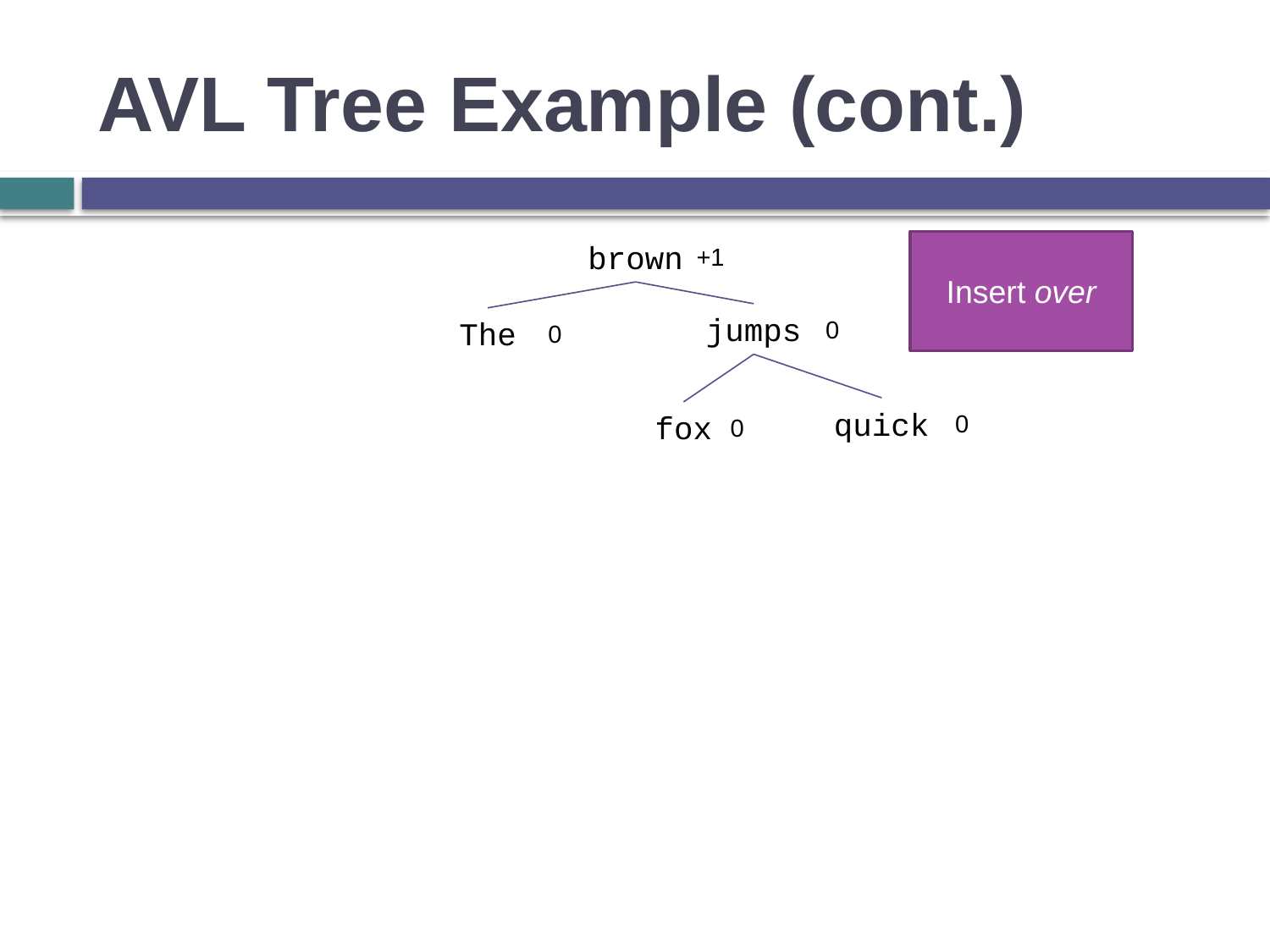

# AVL Tree Example (cont.)
brown
Insert over
+1
jumps
The
0
0
quick
fox
0
0